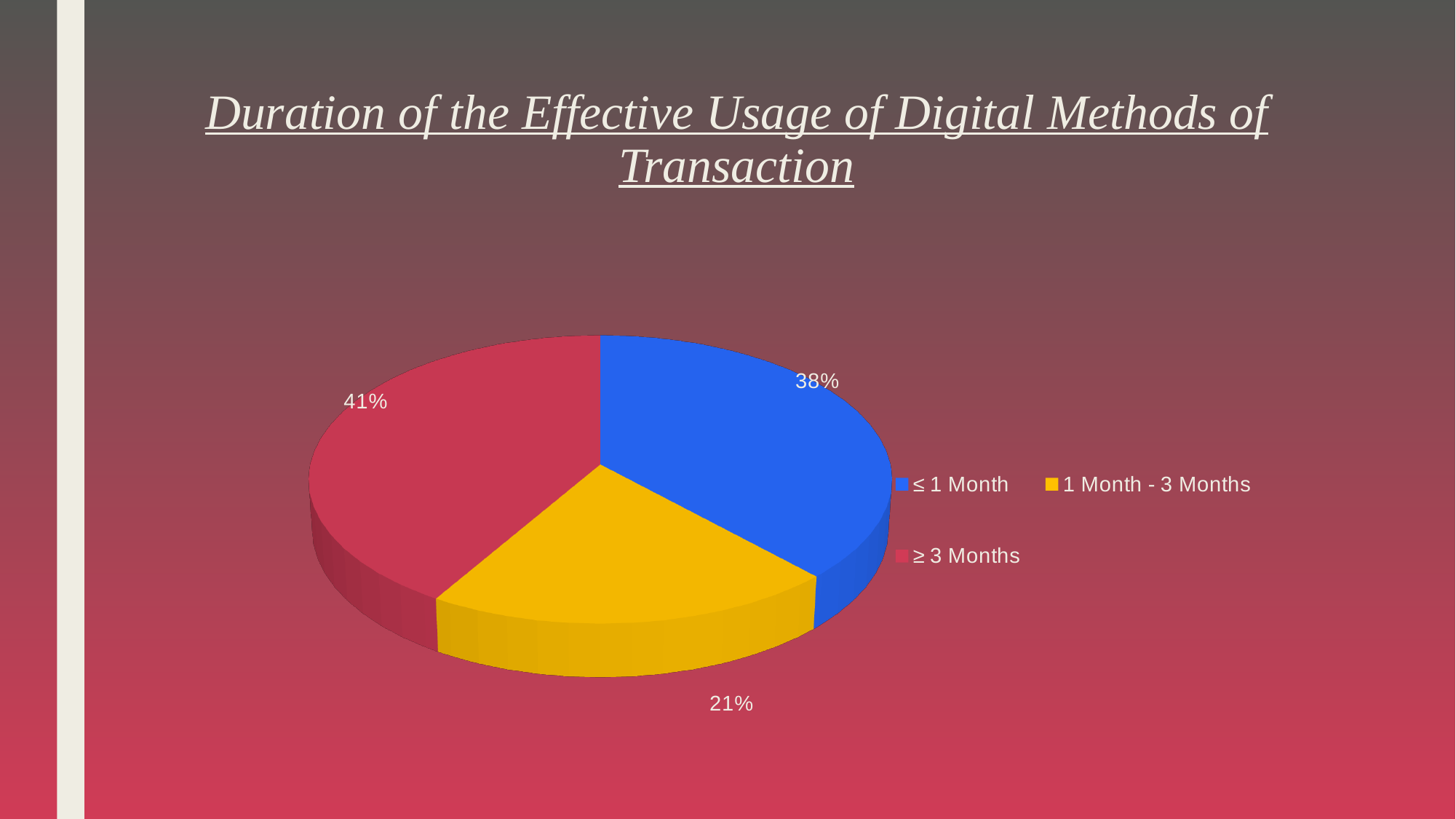

# Duration of the Effective Usage of Digital Methods of Transaction

[unsupported chart]